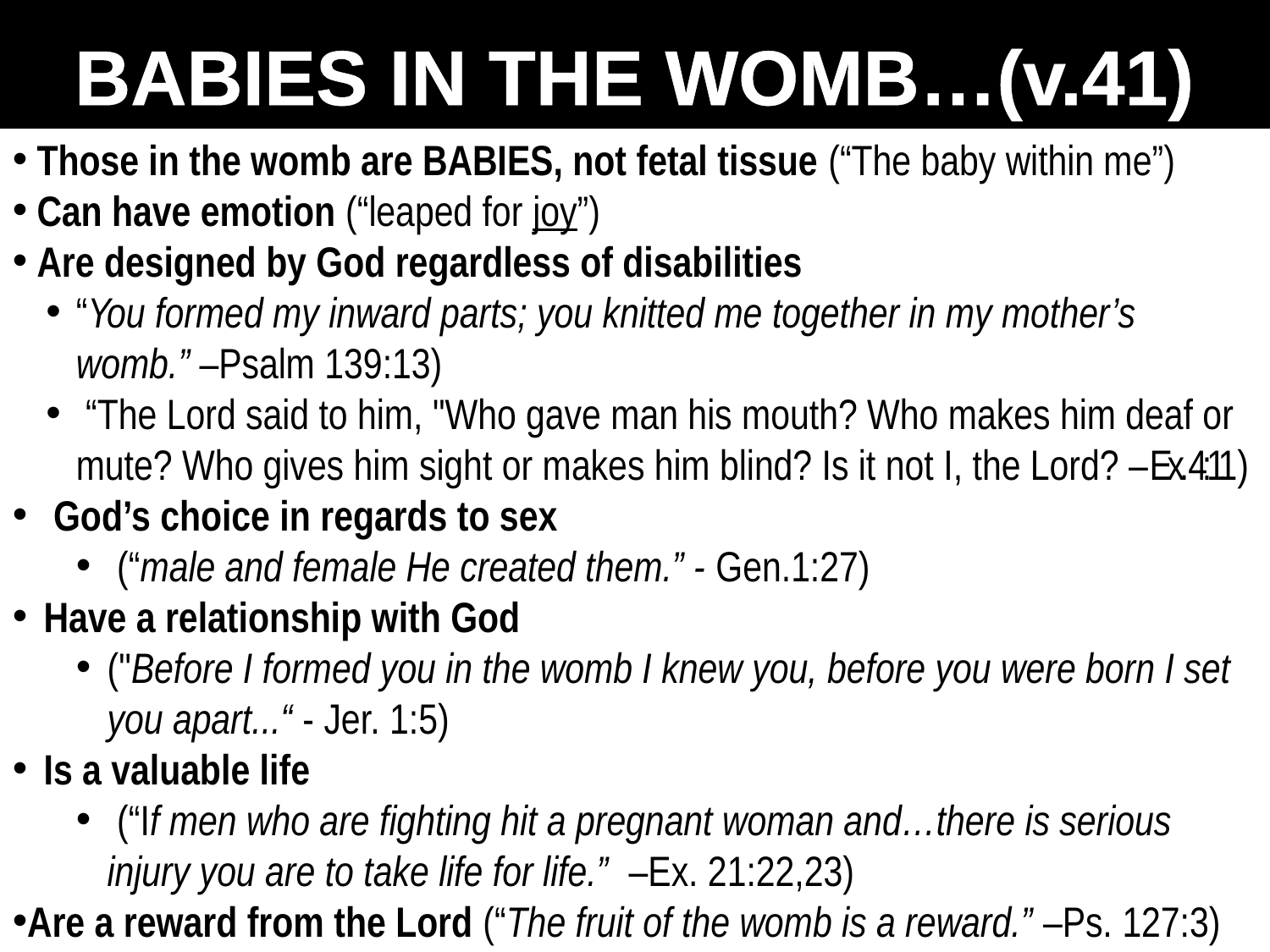

BABIES IN THE WOMB…(v.41)
 Those in the womb are BABIES, not fetal tissue (“The baby within me”)
 Can have emotion (“leaped for joy”)
 Are designed by God regardless of disabilities
“You formed my inward parts; you knitted me together in my mother’s womb.” –Psalm 139:13)
 “The Lord said to him, "Who gave man his mouth? Who makes him deaf or mute? Who gives him sight or makes him blind? Is it not I, the Lord? –Ex. 4:11)
 God’s choice in regards to sex
 (“male and female He created them.” - Gen.1:27)
Have a relationship with God
("Before I formed you in the womb I knew you, before you were born I set you apart...“ - Jer. 1:5)
Is a valuable life
 (“If men who are fighting hit a pregnant woman and…there is serious injury you are to take life for life.”  –Ex. 21:22,23)
Are a reward from the Lord (“The fruit of the womb is a reward.” –Ps. 127:3)